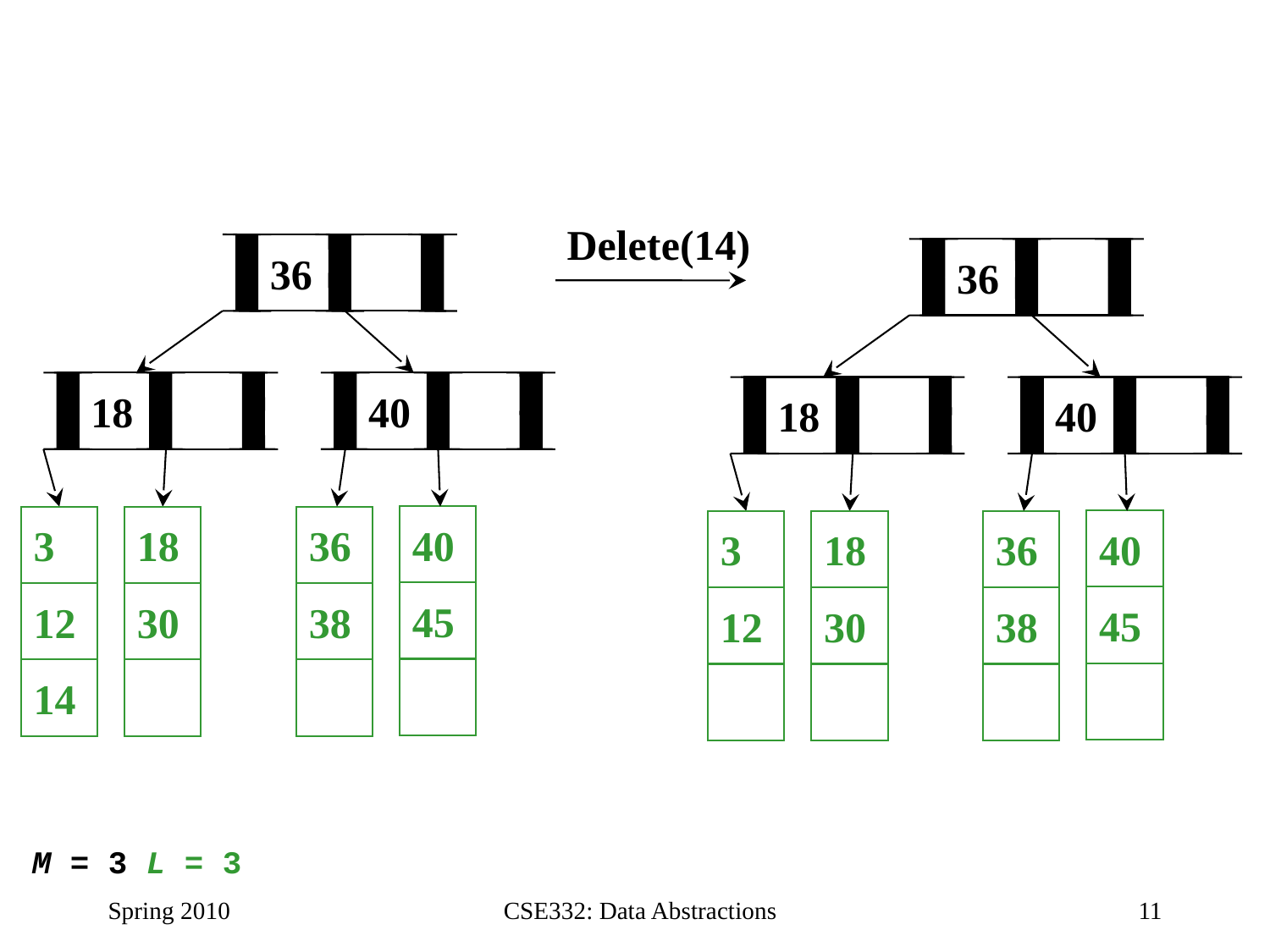

Delete(14)

36

36

18

40

18

40

40
3
18
36
40
3
18
36
45
12
30
38
45
12
30
38

14

M = 3 L = 3
Spring 2010
CSE332: Data Abstractions
11